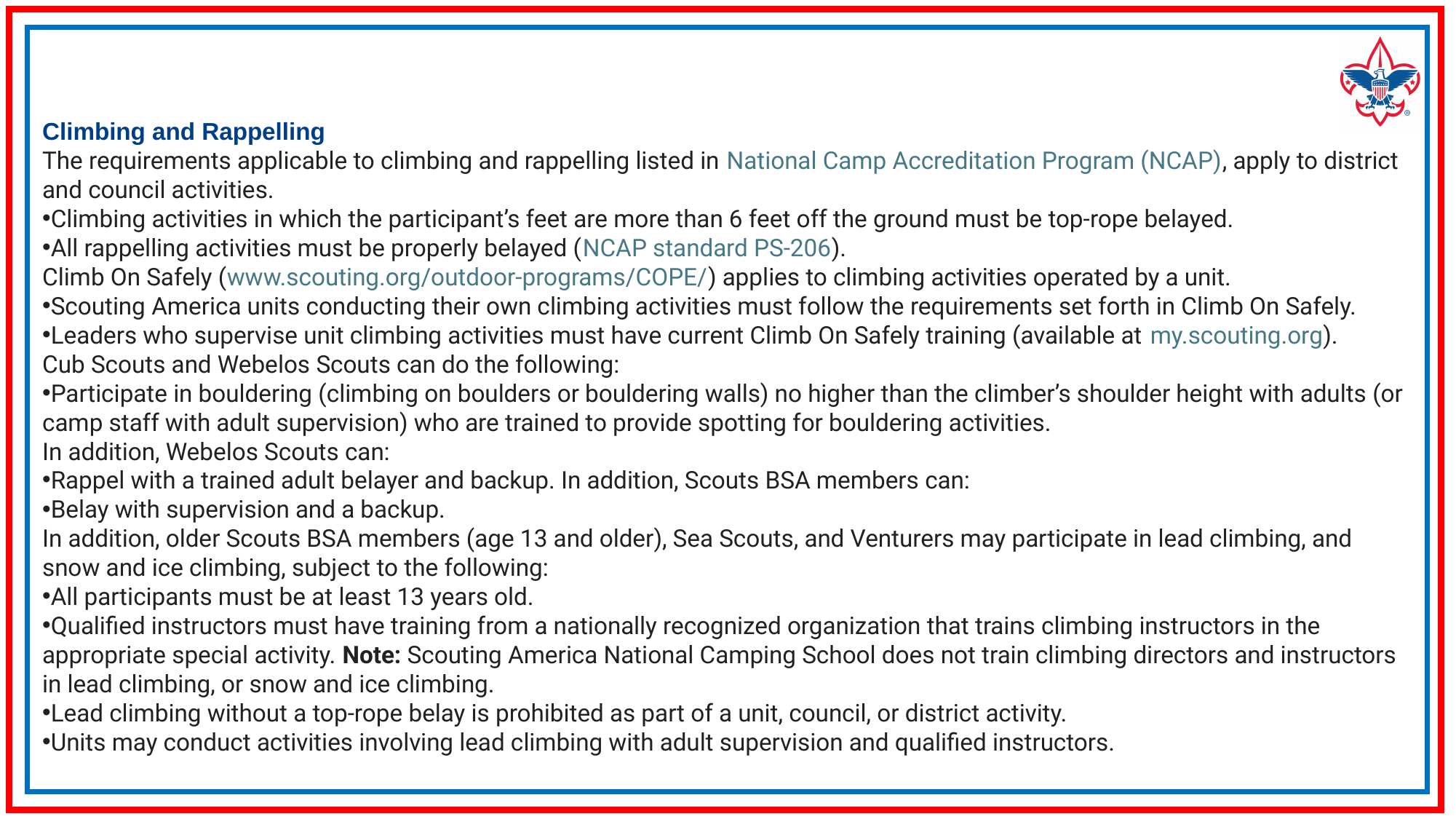

Climbing and Rappelling
The requirements applicable to climbing and rappelling listed in National Camp Accreditation Program (NCAP), apply to district and council activities.
Climbing activities in which the participant’s feet are more than 6 feet off the ground must be top-rope belayed.
All rappelling activities must be properly belayed (NCAP standard PS-206).
Climb On Safely (www.scouting.org/outdoor-programs/COPE/) applies to climbing activities operated by a unit.
Scouting America units conducting their own climbing activities must follow the requirements set forth in Climb On Safely.
Leaders who supervise unit climbing activities must have current Climb On Safely training (available at my.scouting.org).
Cub Scouts and Webelos Scouts can do the following:
Participate in bouldering (climbing on boulders or bouldering walls) no higher than the climber’s shoulder height with adults (or camp staff with adult supervision) who are trained to provide spotting for bouldering activities.
In addition, Webelos Scouts can:
Rappel with a trained adult belayer and backup. In addition, Scouts BSA members can:
Belay with supervision and a backup.
In addition, older Scouts BSA members (age 13 and older), Sea Scouts, and Venturers may participate in lead climbing, and snow and ice climbing, subject to the following:
All participants must be at least 13 years old.
Qualified instructors must have training from a nationally recognized organization that trains climbing instructors in the appropriate special activity. Note: Scouting America National Camping School does not train climbing directors and instructors in lead climbing, or snow and ice climbing.
Lead climbing without a top-rope belay is prohibited as part of a unit, council, or district activity.
Units may conduct activities involving lead climbing with adult supervision and qualified instructors.